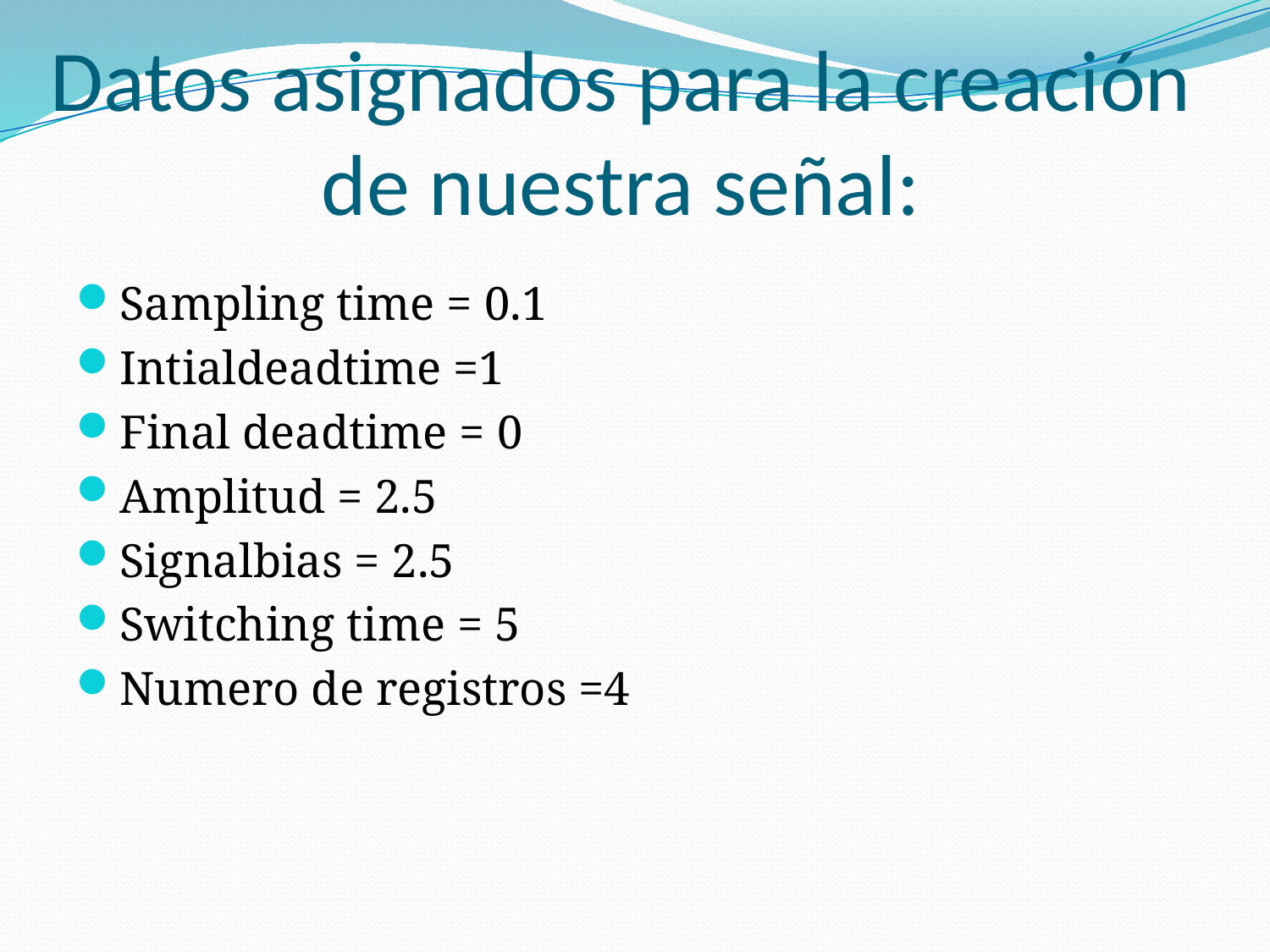

# Datos asignados para la creación de nuestra señal:
Sampling time = 0.1
Intialdeadtime =1
Final deadtime = 0
Amplitud = 2.5
Signalbias = 2.5
Switching time = 5
Numero de registros =4